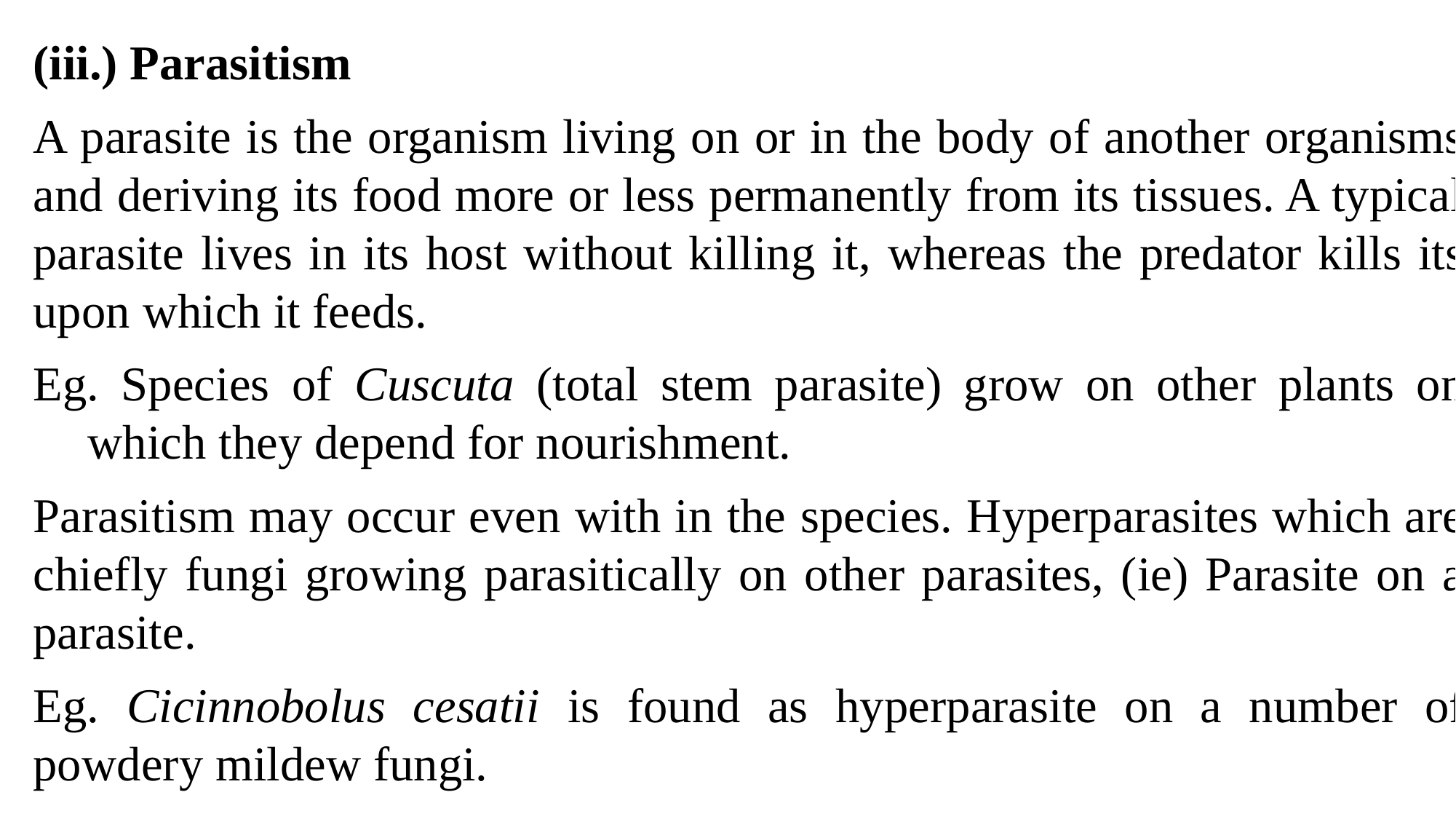

(iii.) Parasitism
A parasite is the organism living on or in the body of another organisms and deriving its food more or less permanently from its tissues. A typical parasite lives in its host without killing it, whereas the predator kills its upon which it feeds.
Eg. Species of Cuscuta (total stem parasite) grow on other plants on which they depend for nourishment.
Parasitism may occur even with in the species. Hyperparasites which are chiefly fungi growing parasitically on other parasites, (ie) Parasite on a parasite.
Eg. Cicinnobolus cesatii is found as hyperparasite on a number of powdery mildew fungi.